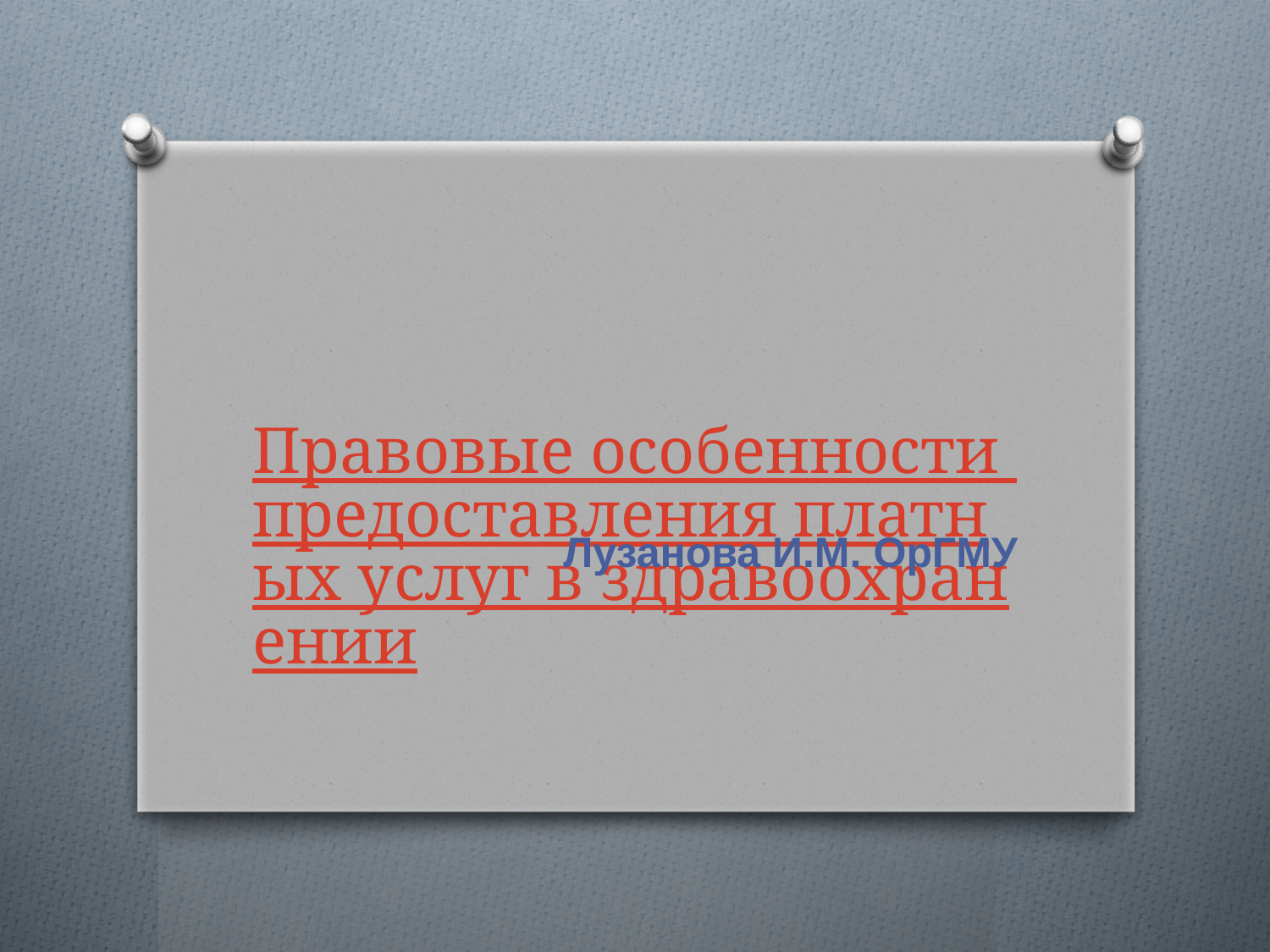

# Правовые особенности предоставления платных услуг в здравоохранении
                          Лузанова И.М. ОрГМУ